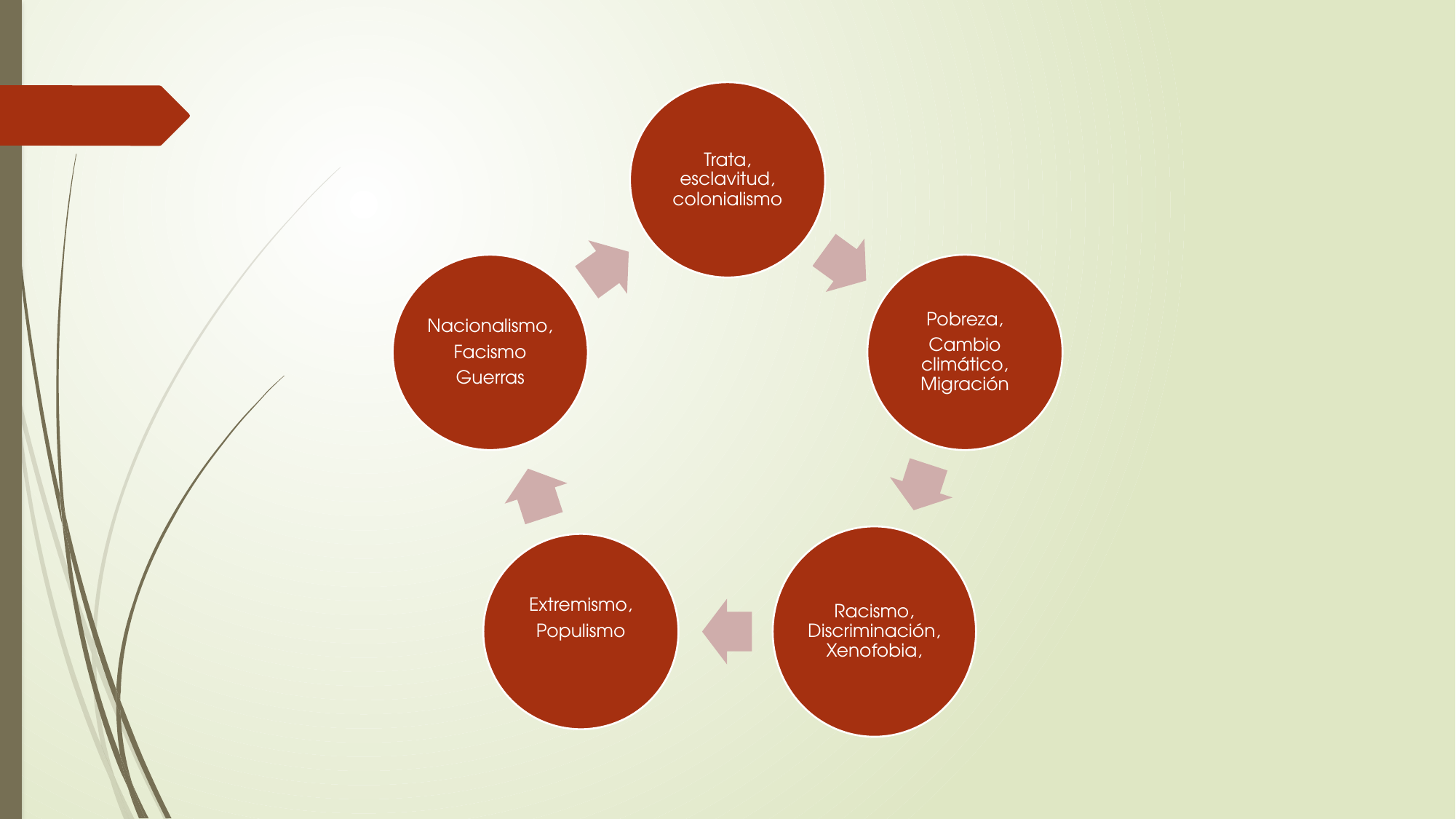

Trata, esclavitud, colonialismo

Pobreza,
Cambio climático, Migración

Racismo, Discriminación, Xenofobia,

Extremismo,
Populismo

Nacionalismo,
Facismo
Guerras